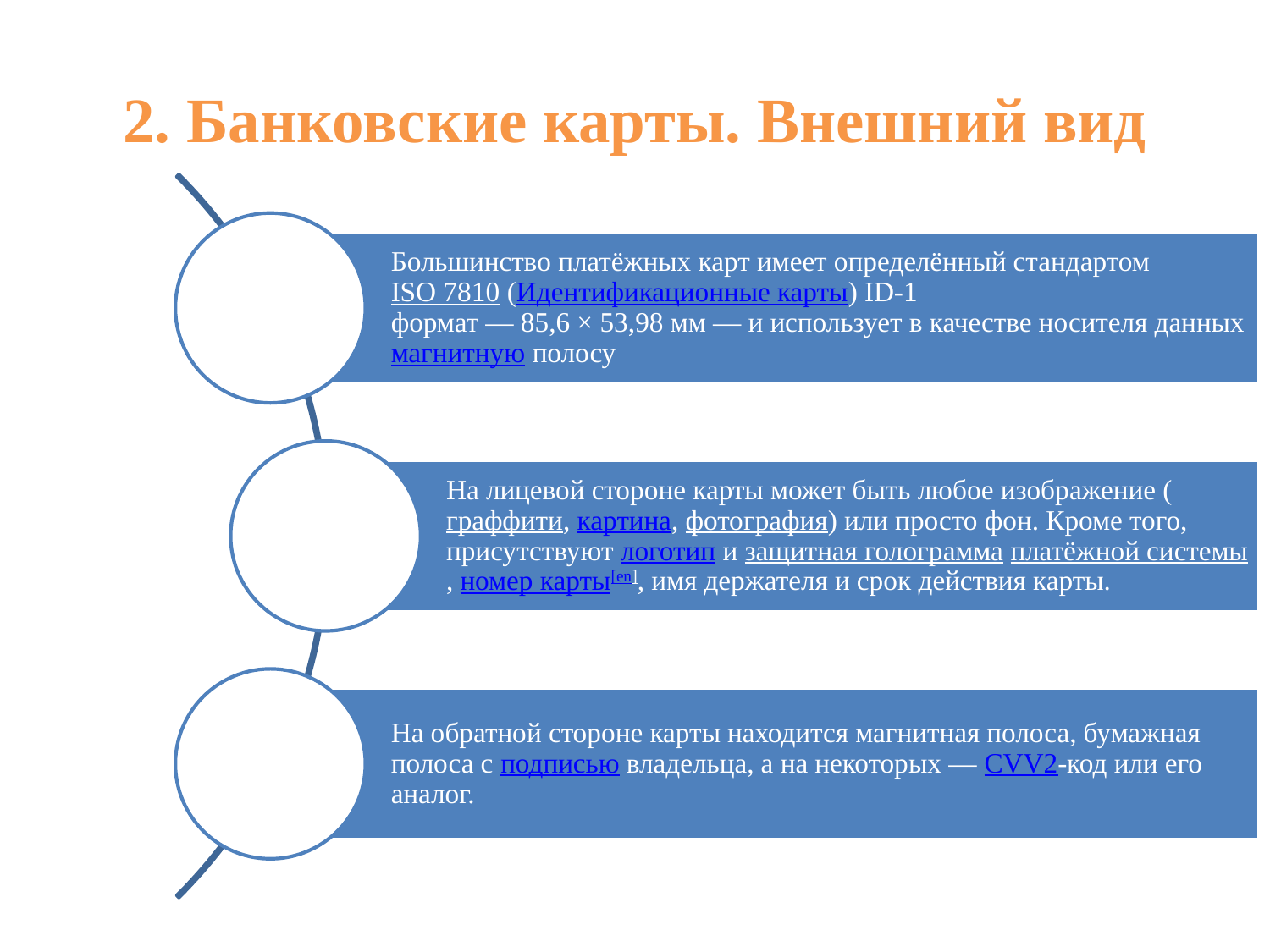

# 2. Банковские карты. Внешний вид
Большинство платёжных карт имеет определённый стандартом ISO 7810 (Идентификационные карты) ID-1 формат — 85,6 × 53,98 мм — и использует в качестве носителя данных магнитную полосу
На лицевой стороне карты может быть любое изображение (граффити, картина, фотография) или просто фон. Кроме того, присутствуют логотип и защитная голограмма платёжной системы, номер карты[en], имя держателя и срок действия карты.
На обратной стороне карты находится магнитная полоса, бумажная полоса с подписью владельца, а на некоторых — CVV2-код или его аналог.